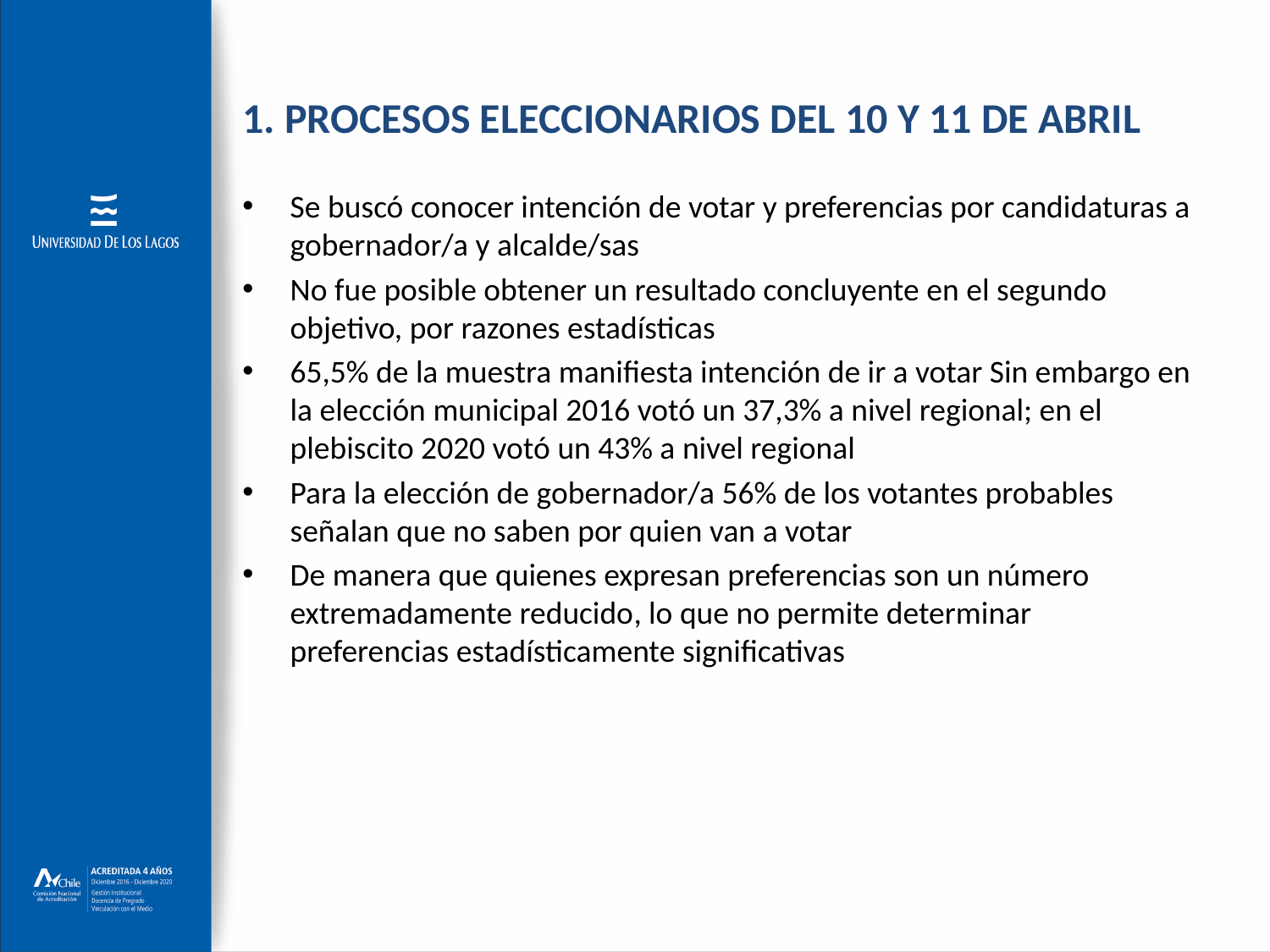

# 1. PROCESOS ELECCIONARIOS DEL 10 Y 11 DE ABRIL
Se buscó conocer intención de votar y preferencias por candidaturas a gobernador/a y alcalde/sas
No fue posible obtener un resultado concluyente en el segundo objetivo, por razones estadísticas
65,5% de la muestra manifiesta intención de ir a votar Sin embargo en la elección municipal 2016 votó un 37,3% a nivel regional; en el plebiscito 2020 votó un 43% a nivel regional
Para la elección de gobernador/a 56% de los votantes probables señalan que no saben por quien van a votar
De manera que quienes expresan preferencias son un número extremadamente reducido, lo que no permite determinar preferencias estadísticamente significativas